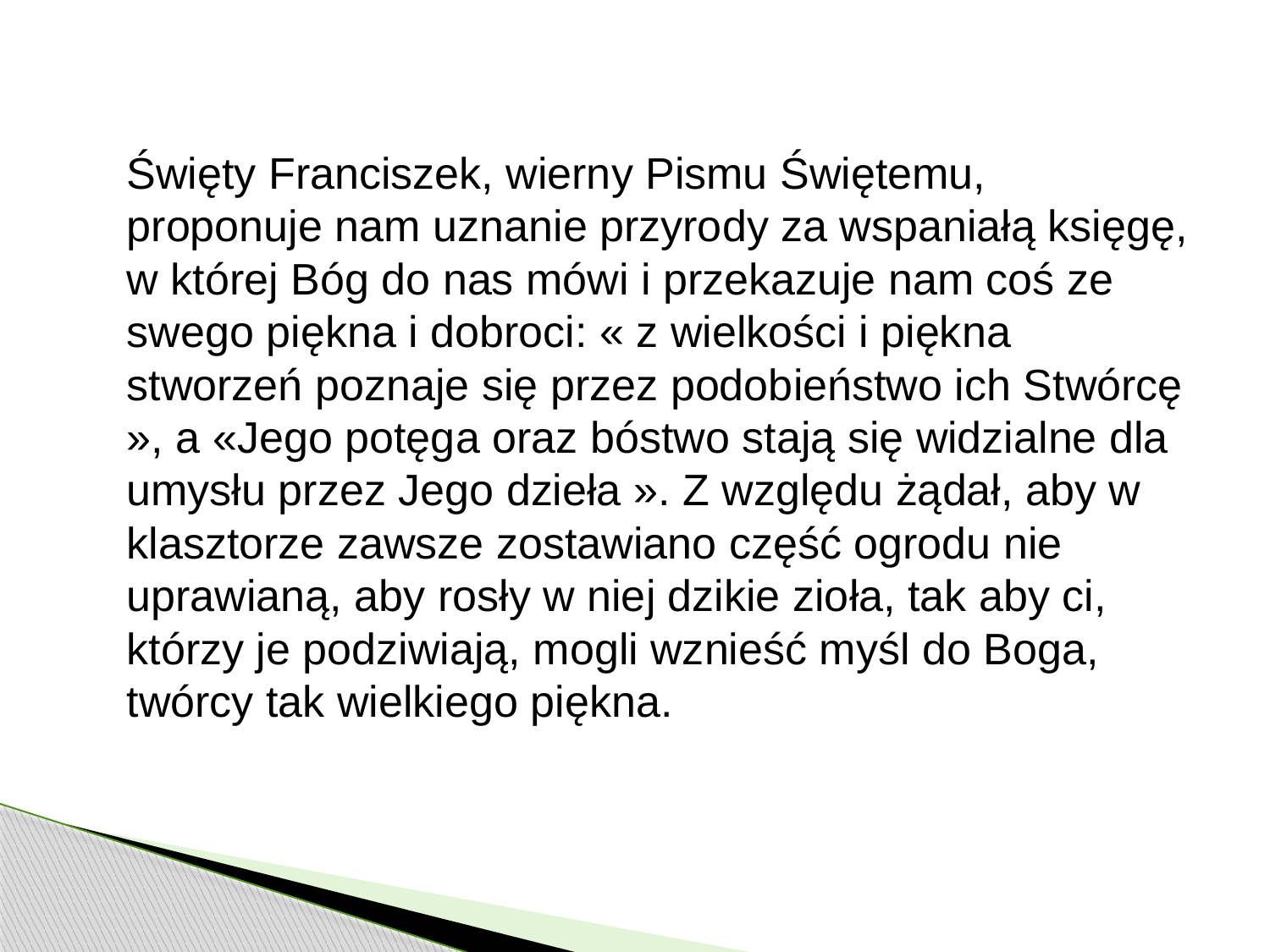

Święty Franciszek, wierny Pismu Świętemu, proponuje nam uznanie przyrody za wspaniałą księgę, w której Bóg do nas mówi i przekazuje nam coś ze swego piękna i dobroci: « z wielkości i piękna stworzeń poznaje się przez podobieństwo ich Stwórcę », a «Jego potęga oraz bóstwo stają się widzialne dla umysłu przez Jego dzieła ». Z względu żądał, aby w klasztorze zawsze zostawiano część ogrodu nie uprawianą, aby rosły w niej dzikie zioła, tak aby ci, którzy je podziwiają, mogli wznieść myśl do Boga, twórcy tak wielkiego piękna.